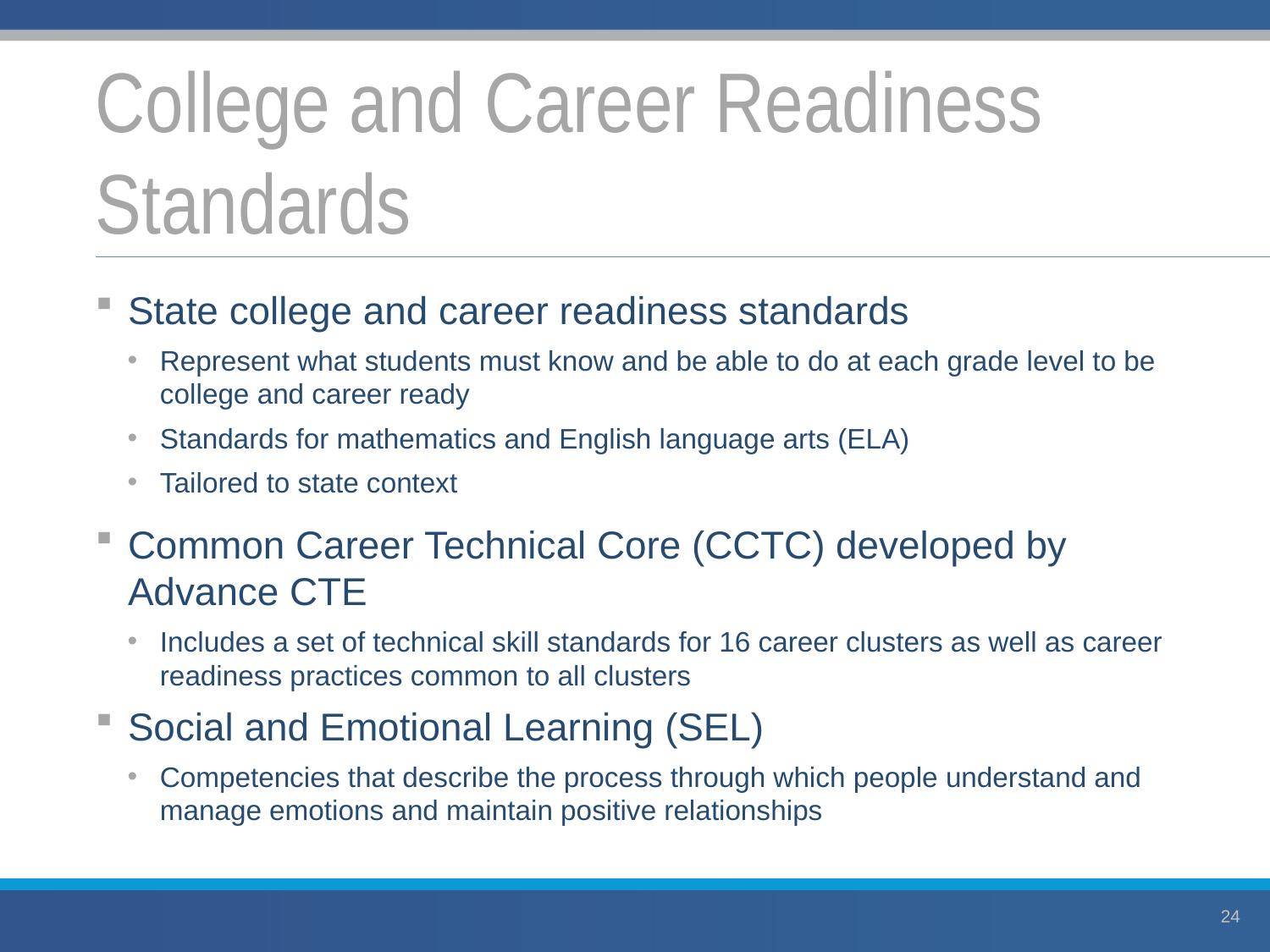

# College and Career Readiness Standards
State college and career readiness standards
Represent what students must know and be able to do at each grade level to be college and career ready
Standards for mathematics and English language arts (ELA)
Tailored to state context
Common Career Technical Core (CCTC) developed by
Advance CTE
Includes a set of technical skill standards for 16 career clusters as well as career readiness practices common to all clusters
Social and Emotional Learning (SEL)
Competencies that describe the process through which people understand and manage emotions and maintain positive relationships
24